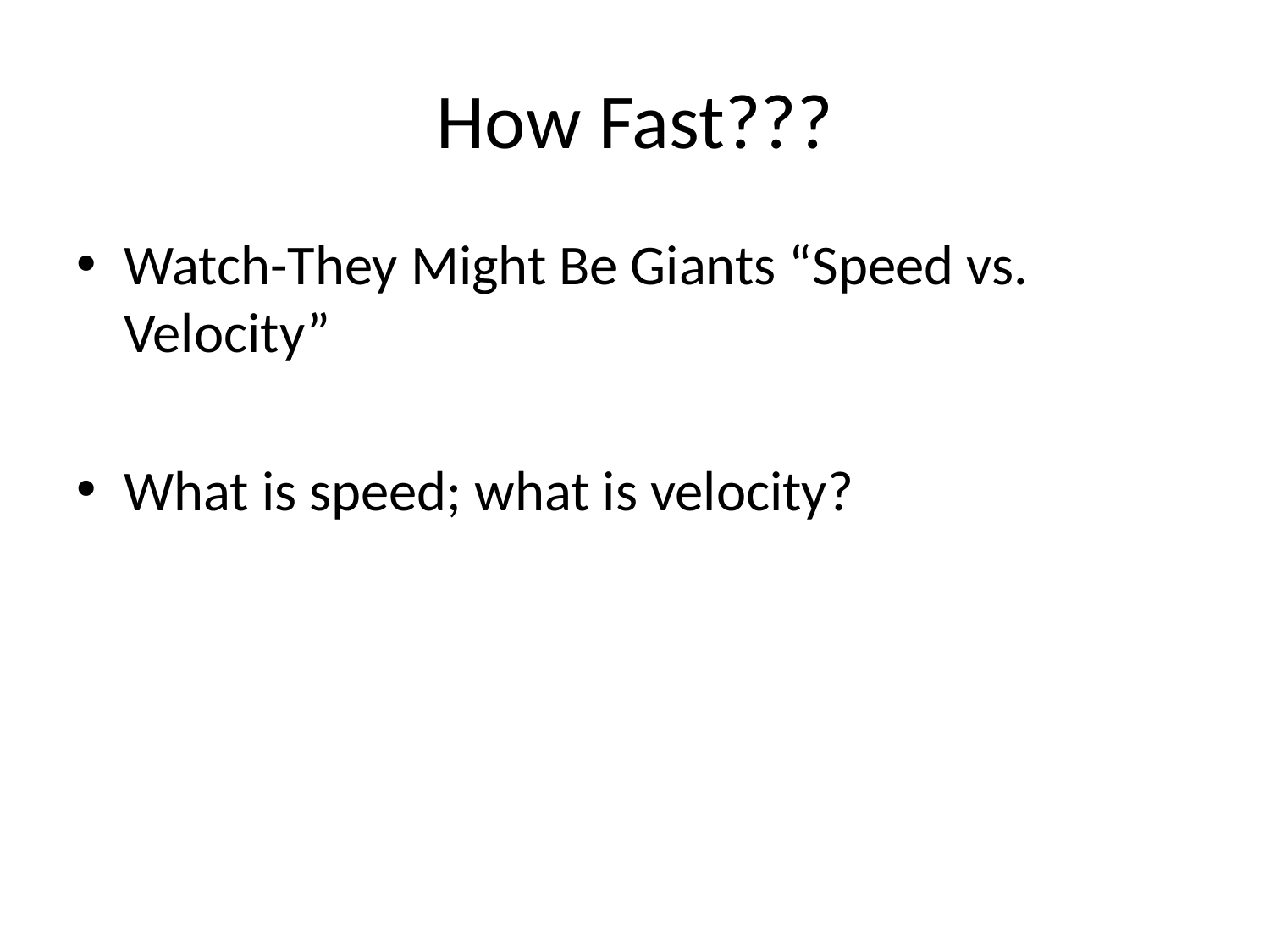

# How Fast???
Watch-They Might Be Giants “Speed vs. Velocity”

What is speed; what is velocity?